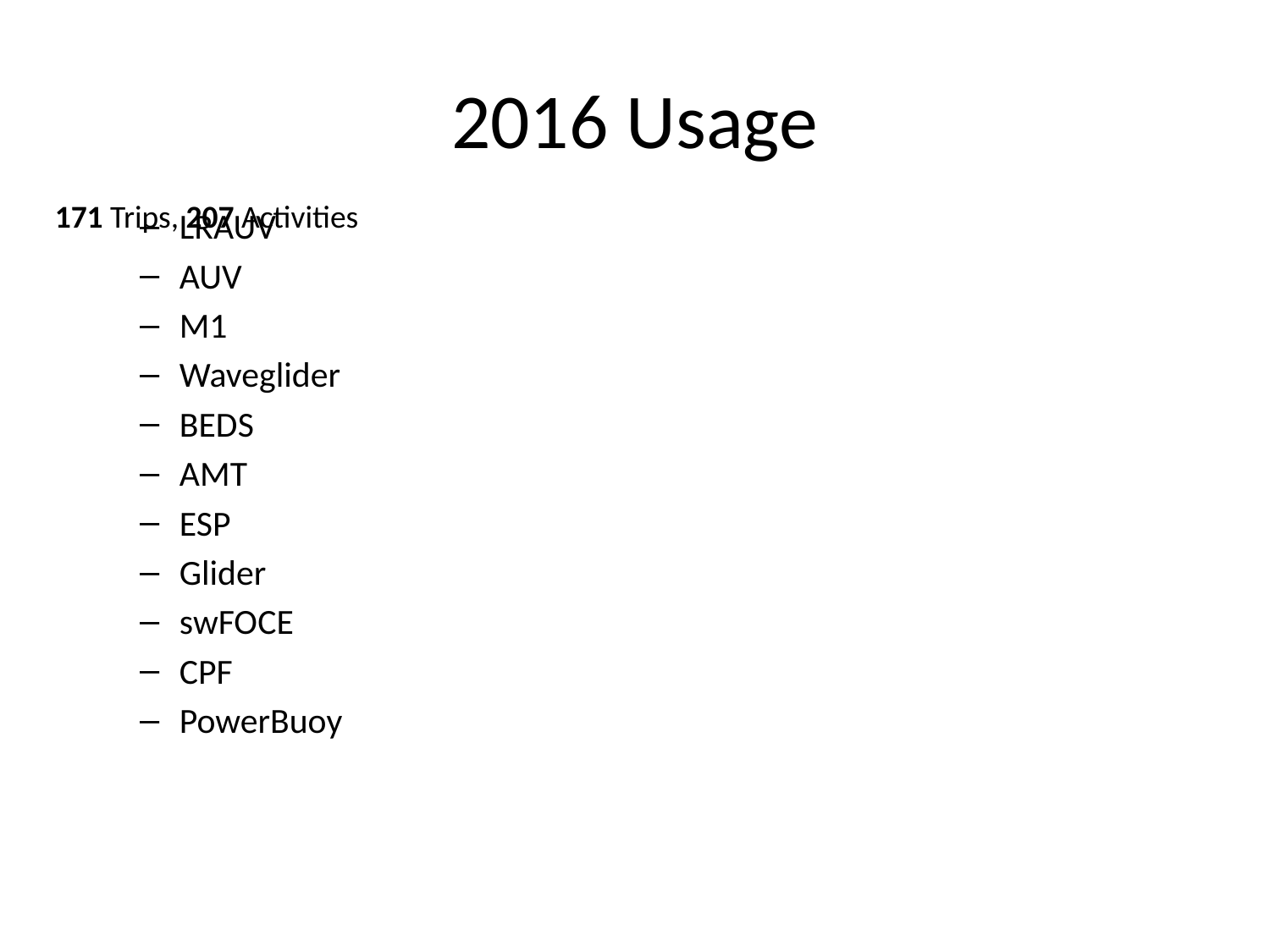

# 2016 Usage

LRAUV
AUV
M1
Waveglider
BEDS
AMT
ESP
Glider
swFOCE
CPF
PowerBuoy

171 Trips, 207 Activities